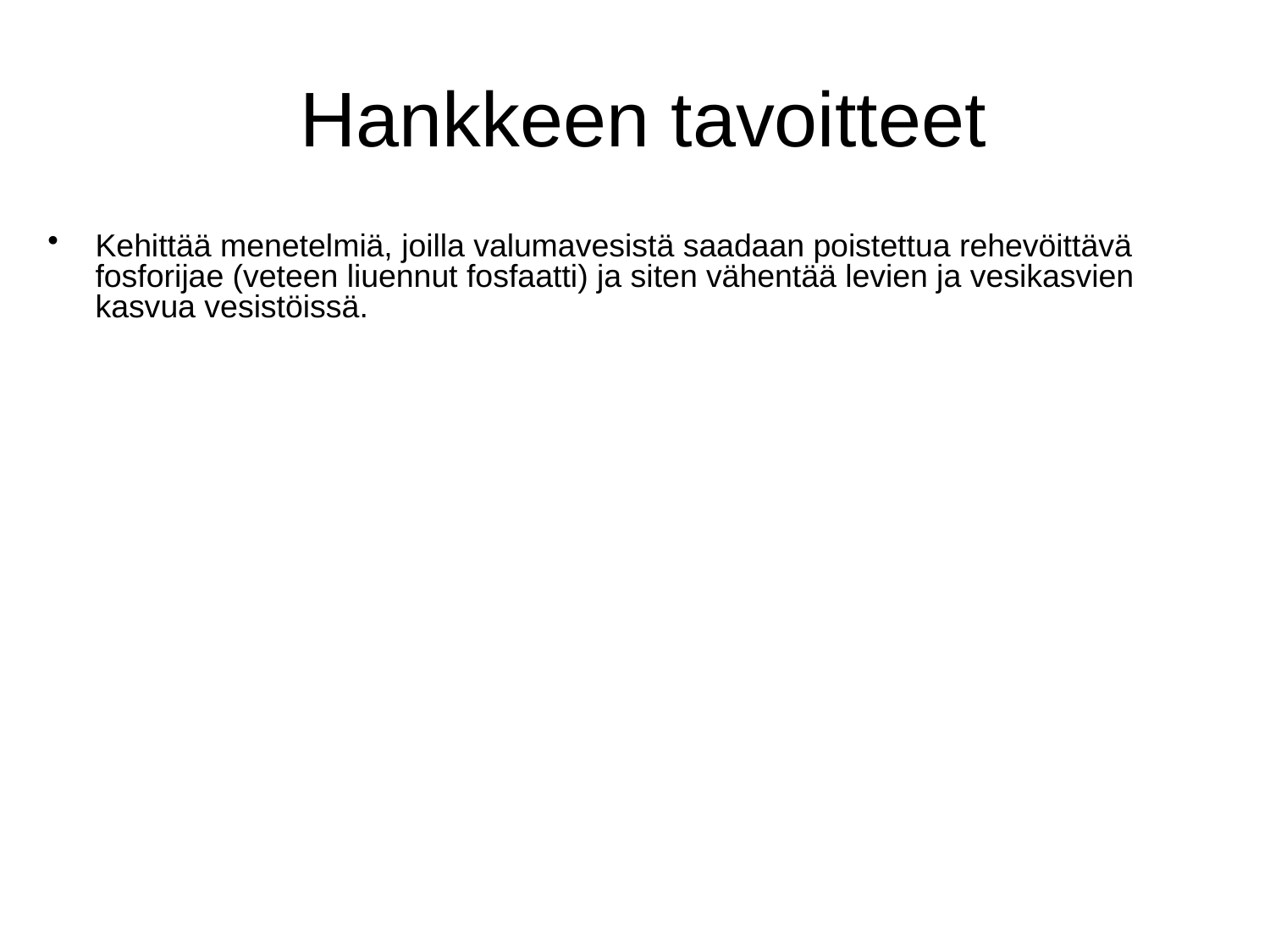

# Hankkeen tavoitteet
Kehittää menetelmiä, joilla valumavesistä saadaan poistettua rehevöittävä fosforijae (veteen liuennut fosfaatti) ja siten vähentää levien ja vesikasvien kasvua vesistöissä.